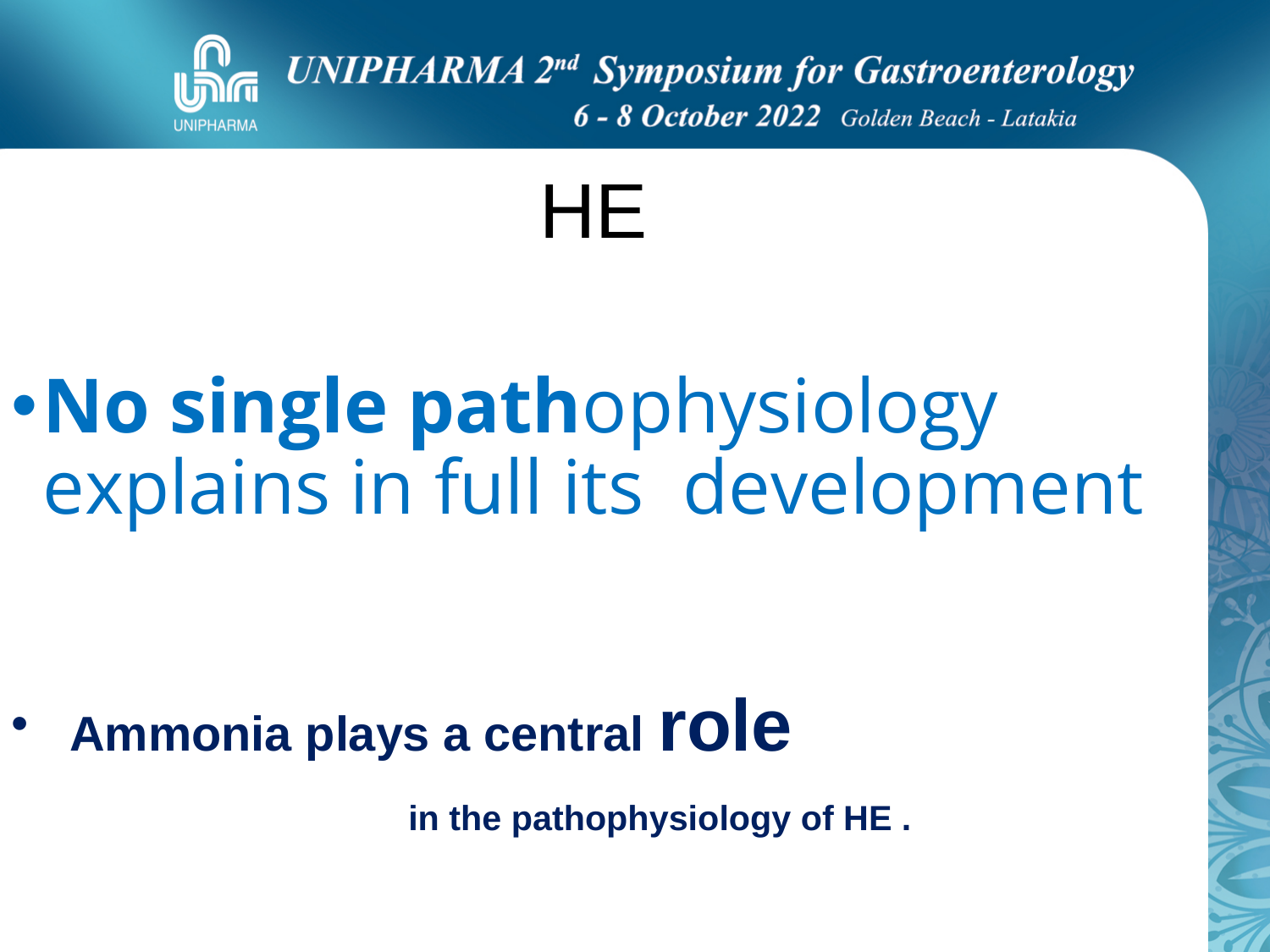

HE
# No single pathophysiology explains in full its  development

  Ammonia plays a central role
                  in the pathophysiology of HE .